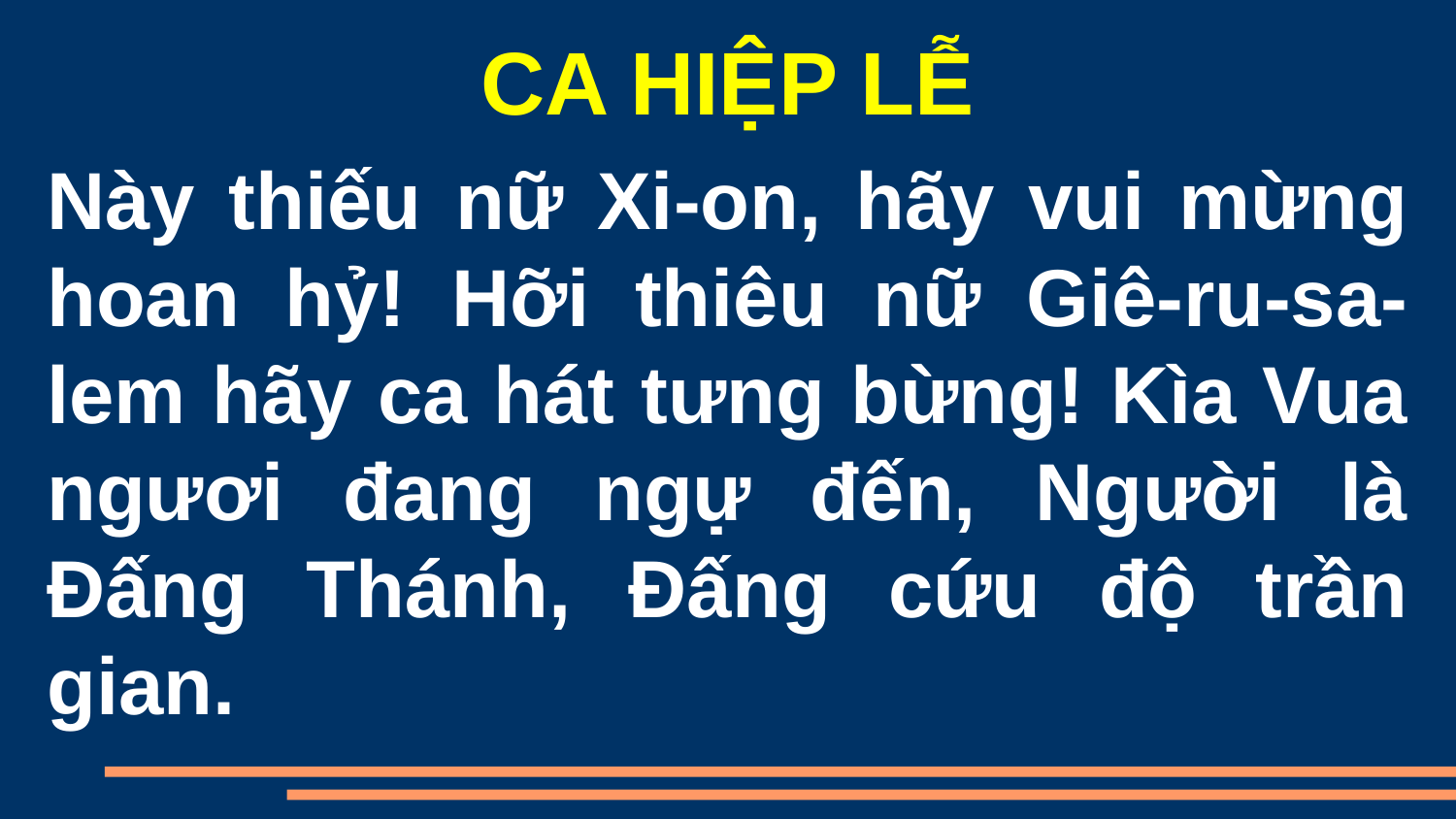

CA HIỆP LỄ
Này thiếu nữ Xi-on, hãy vui mừng hoan hỷ! Hỡi thiêu nữ Giê-ru-sa-lem hãy ca hát tưng bừng! Kìa Vua ngươi đang ngự đến, Người là Đấng Thánh, Đấng cứu độ trần gian.